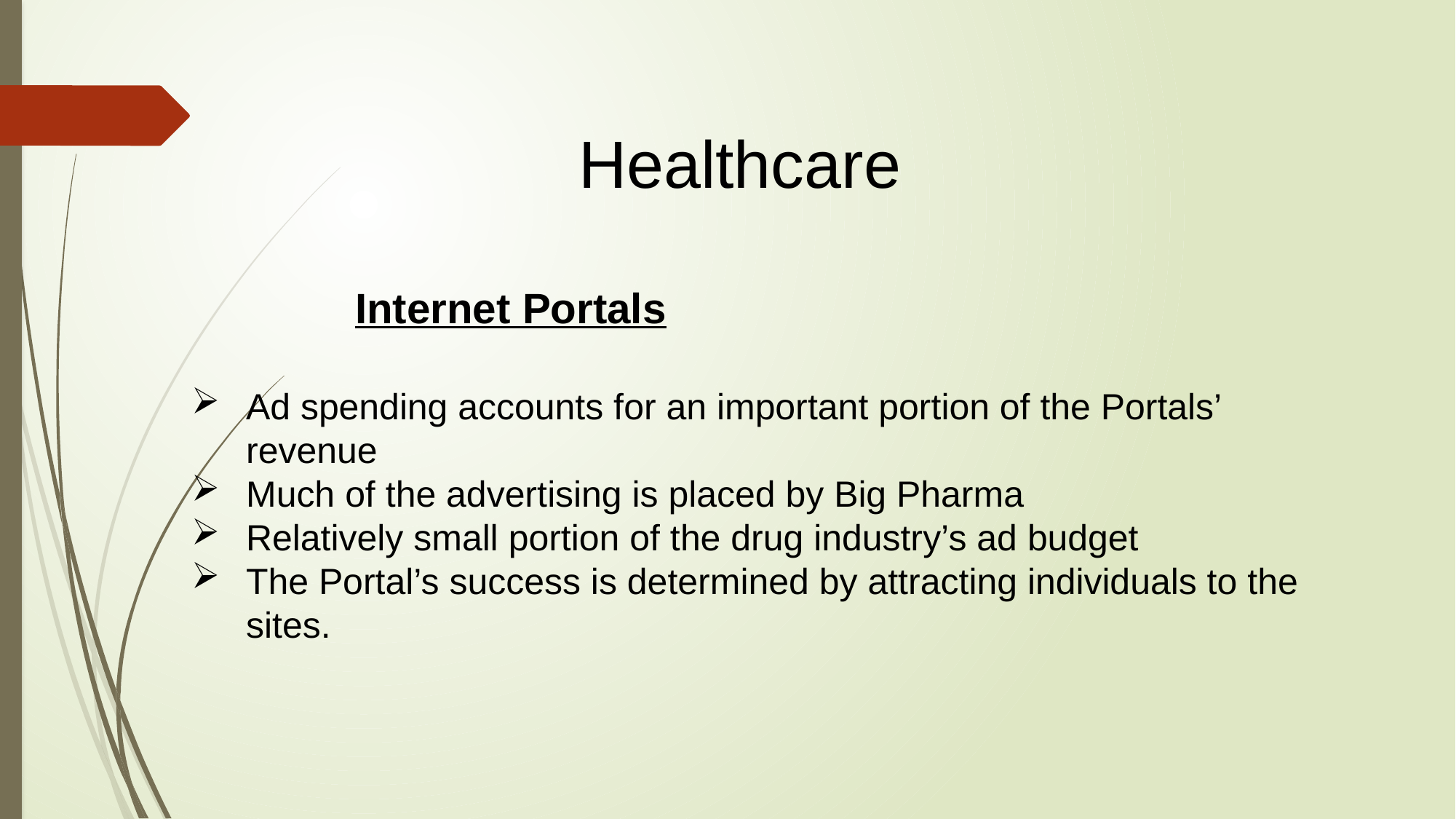

Healthcare

		Internet Portals

Ad spending accounts for an important portion of the Portals’ revenue
Much of the advertising is placed by Big Pharma
Relatively small portion of the drug industry’s ad budget
The Portal’s success is determined by attracting individuals to the sites.